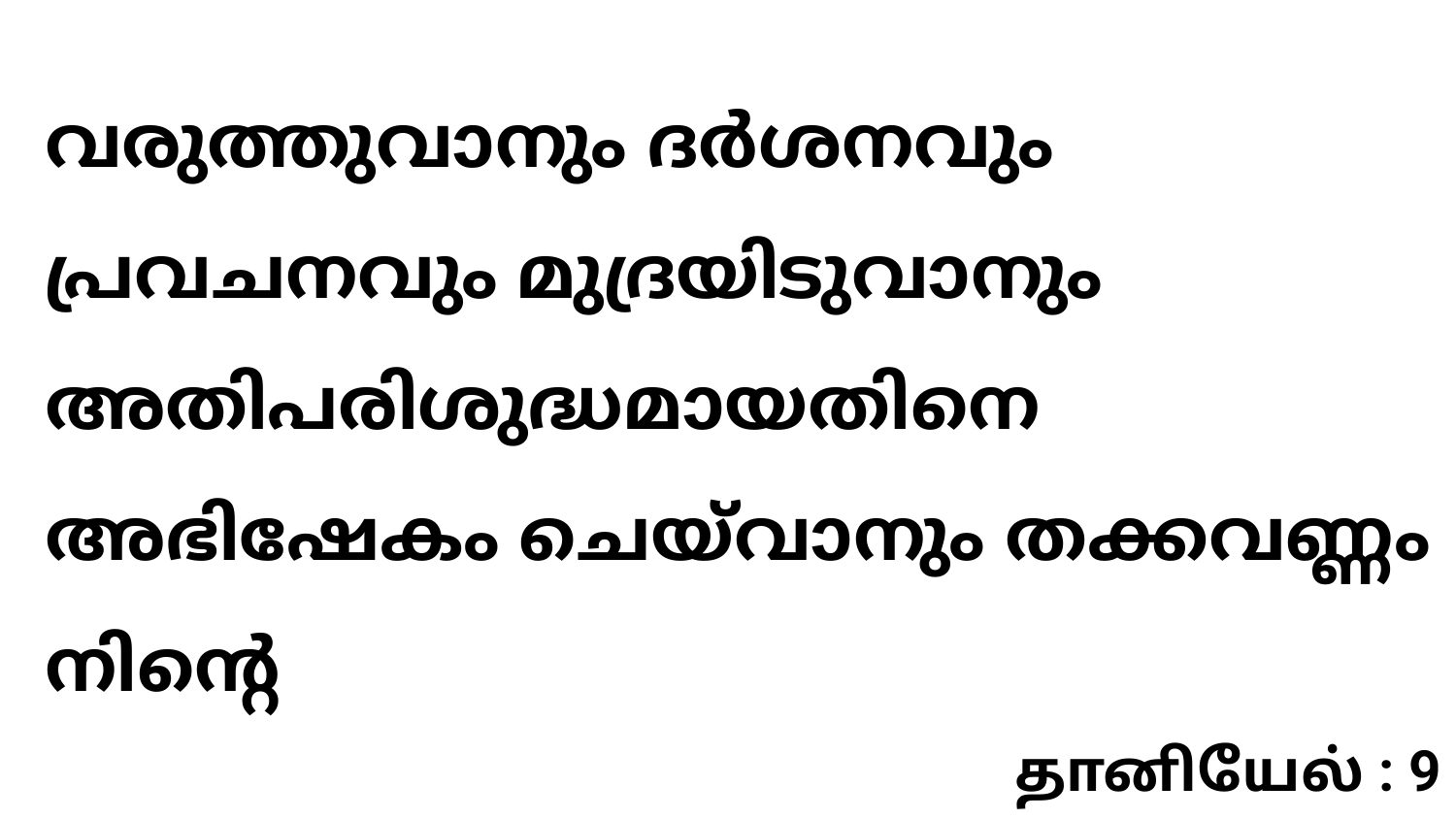

വരുത്തുവാനും ദർശനവും പ്രവചനവും മുദ്രയിടുവാനും അതിപരിശുദ്ധമായതിനെ അഭിഷേകം ചെയ്‍വാനും തക്കവണ്ണം നിന്റെ
தானியேல் : 9